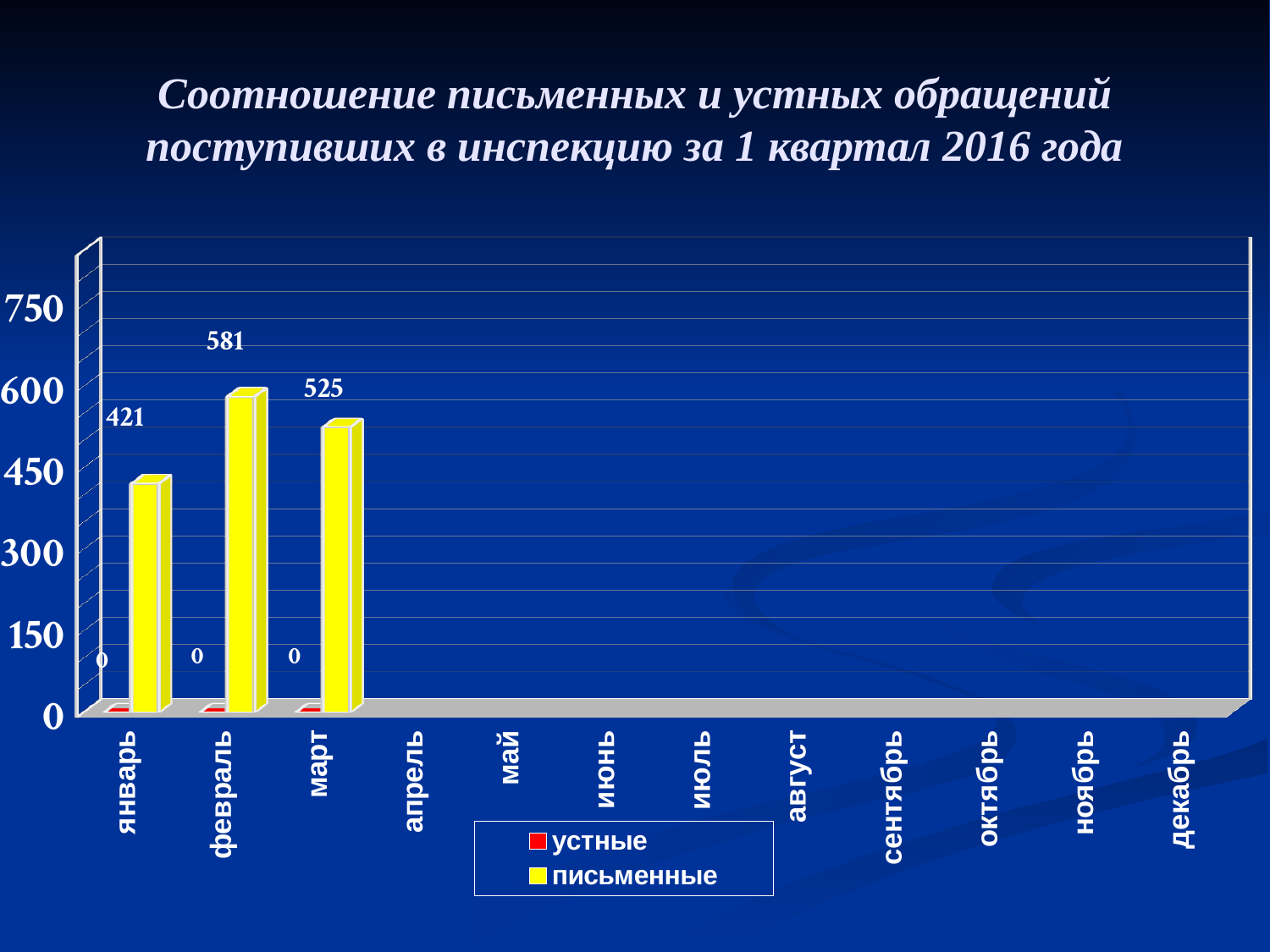

# Соотношение письменных и устных обращений поступивших в инспекцию за 1 квартал 2016 года

[unsupported chart]